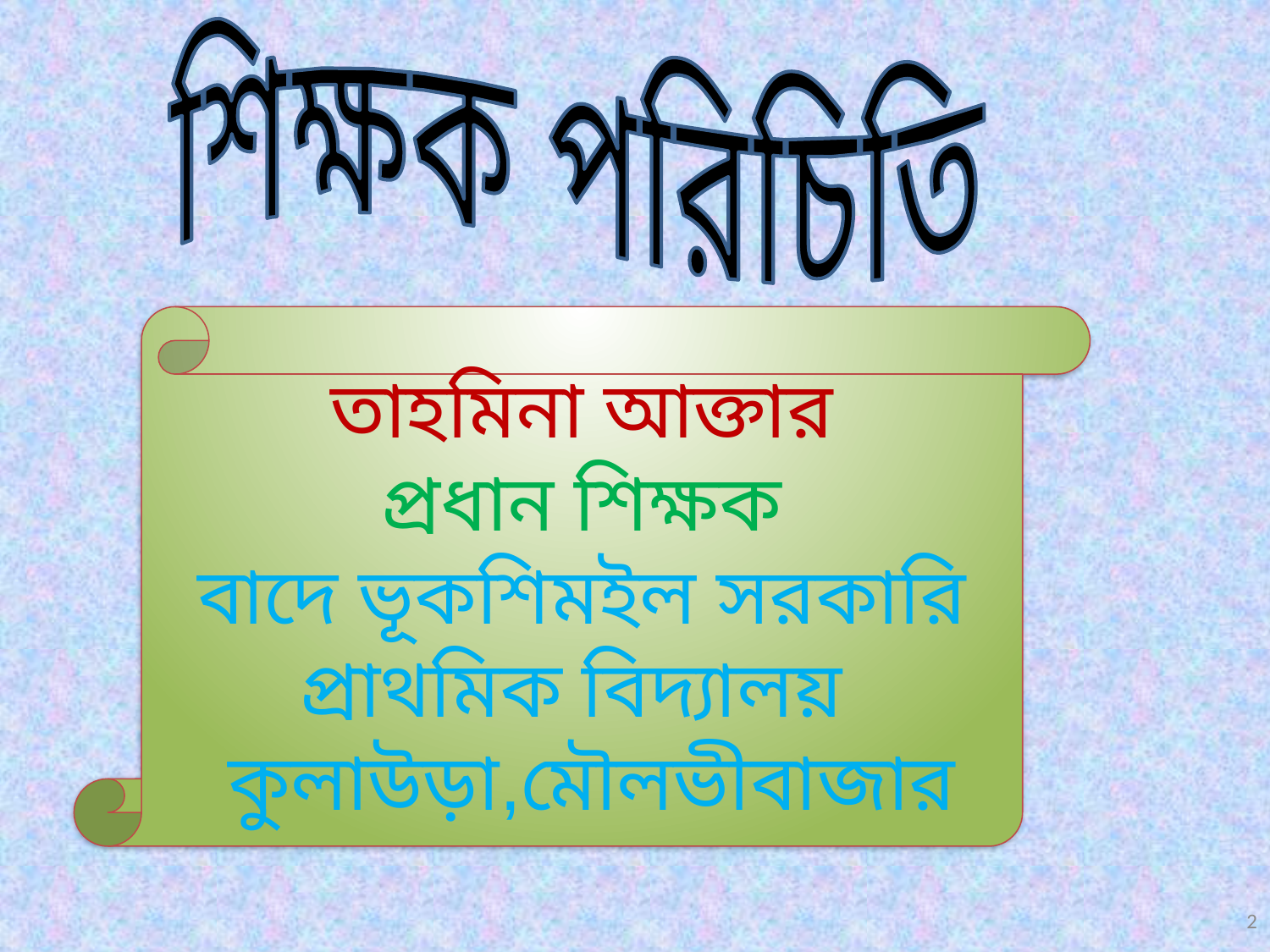

শিক্ষক পরিচিতি
তাহমিনা আক্তার
প্রধান শিক্ষক
বাদে ভূকশিমইল সরকারি প্রাথমিক বিদ্যালয়
 কুলাউড়া,মৌলভীবাজার

2